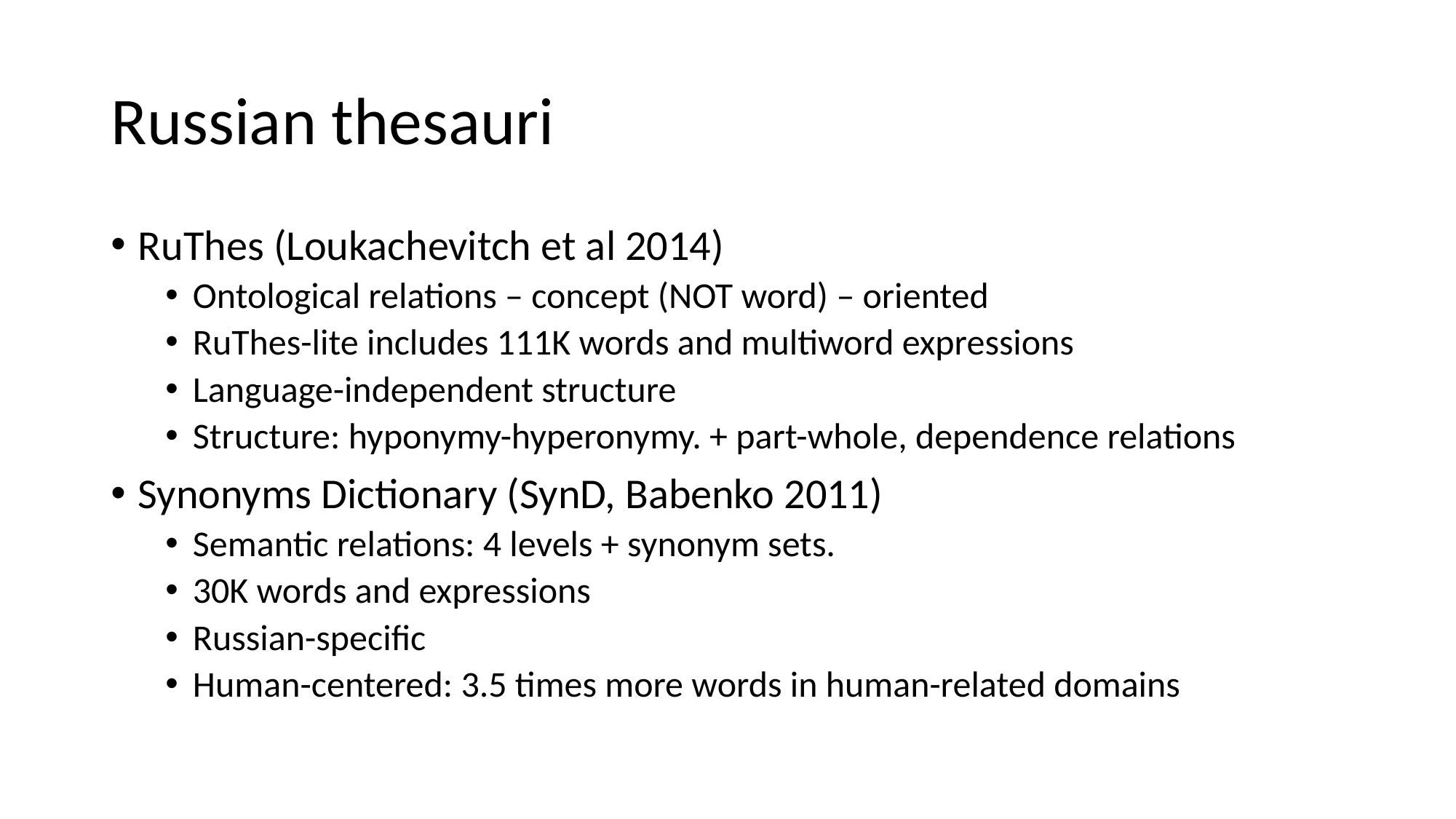

# Russian thesauri
RuThes (Loukachevitch et al 2014)
Ontological relations – concept (NOT word) – oriented
RuThes-lite includes 111K words and multiword expressions
Language-independent structure
Structure: hyponymy-hyperonymy. + part-whole, dependence relations
Synonyms Dictionary (SynD, Babenko 2011)
Semantic relations: 4 levels + synonym sets.
30K words and expressions
Russian-specific
Human-centered: 3.5 times more words in human-related domains